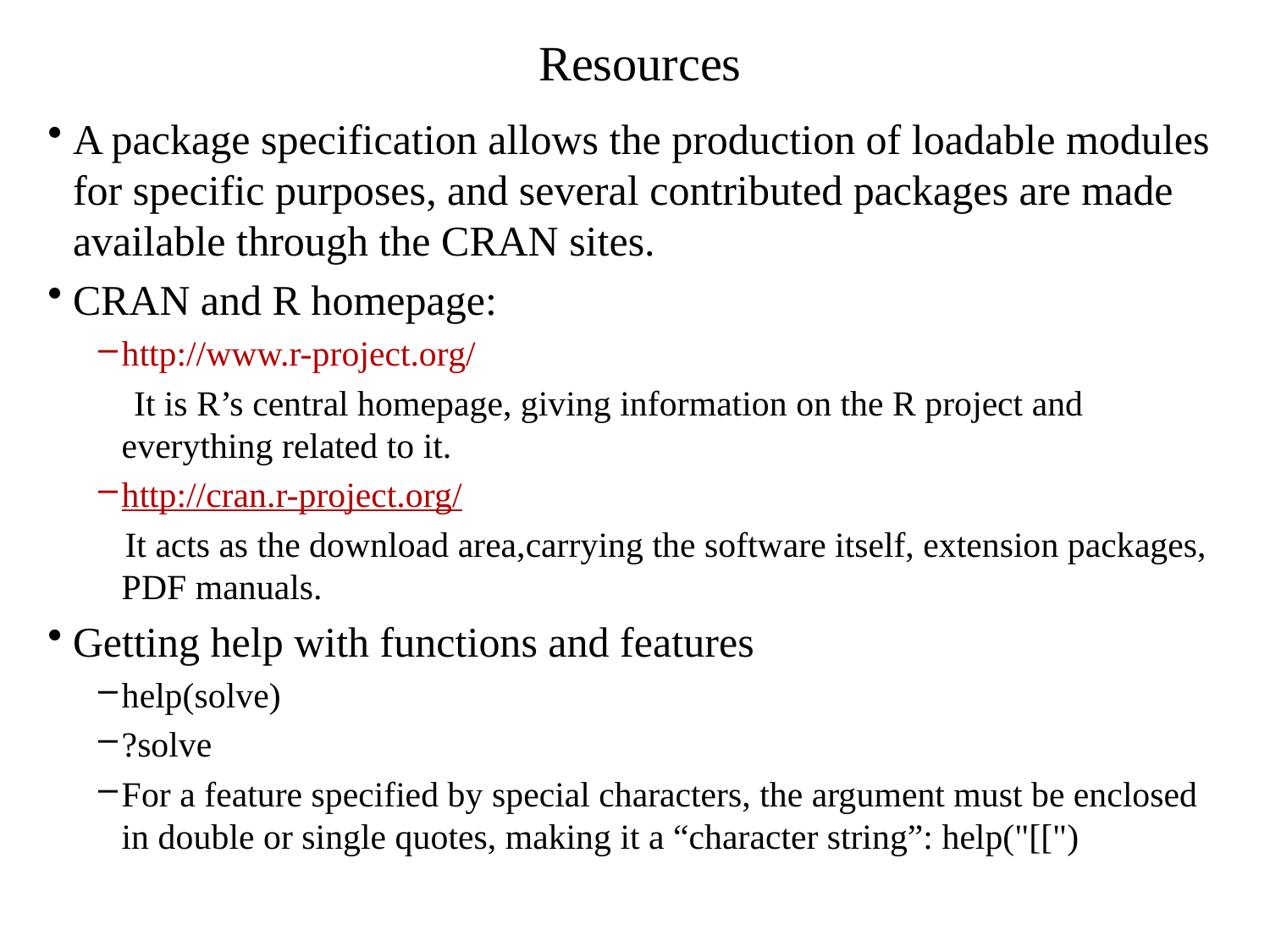

# Resources
A package specification allows the production of loadable modules for specific purposes, and several contributed packages are made available through the CRAN sites.
CRAN and R homepage:
http://www.r-project.org/
    It is R’s central homepage, giving information on the R project and everything related to it.
http://cran.r-project.org/
   It acts as the download area,carrying the software itself, extension packages, PDF manuals.
Getting help with functions and features
help(solve)
?solve
For a feature specified by special characters, the argument must be enclosed in double or single quotes, making it a “character string”: help("[[")